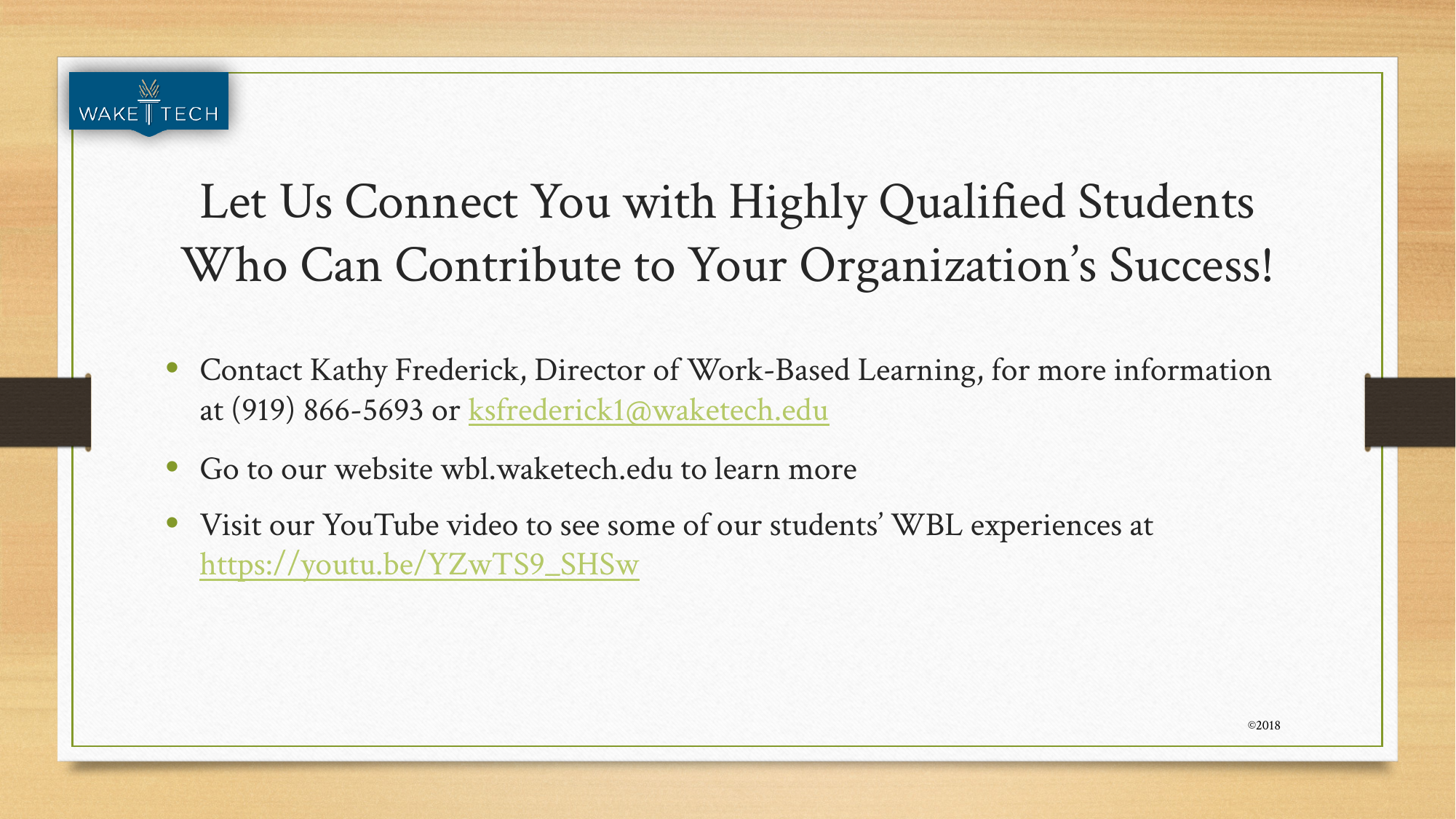

# Let Us Connect You with Highly Qualified Students Who Can Contribute to Your Organization’s Success!
Contact Kathy Frederick, Director of Work-Based Learning, for more information at (919) 866-5693 or ksfrederick1@waketech.edu
Go to our website wbl.waketech.edu to learn more
Visit our YouTube video to see some of our students’ WBL experiences at https://youtu.be/YZwTS9_SHSw